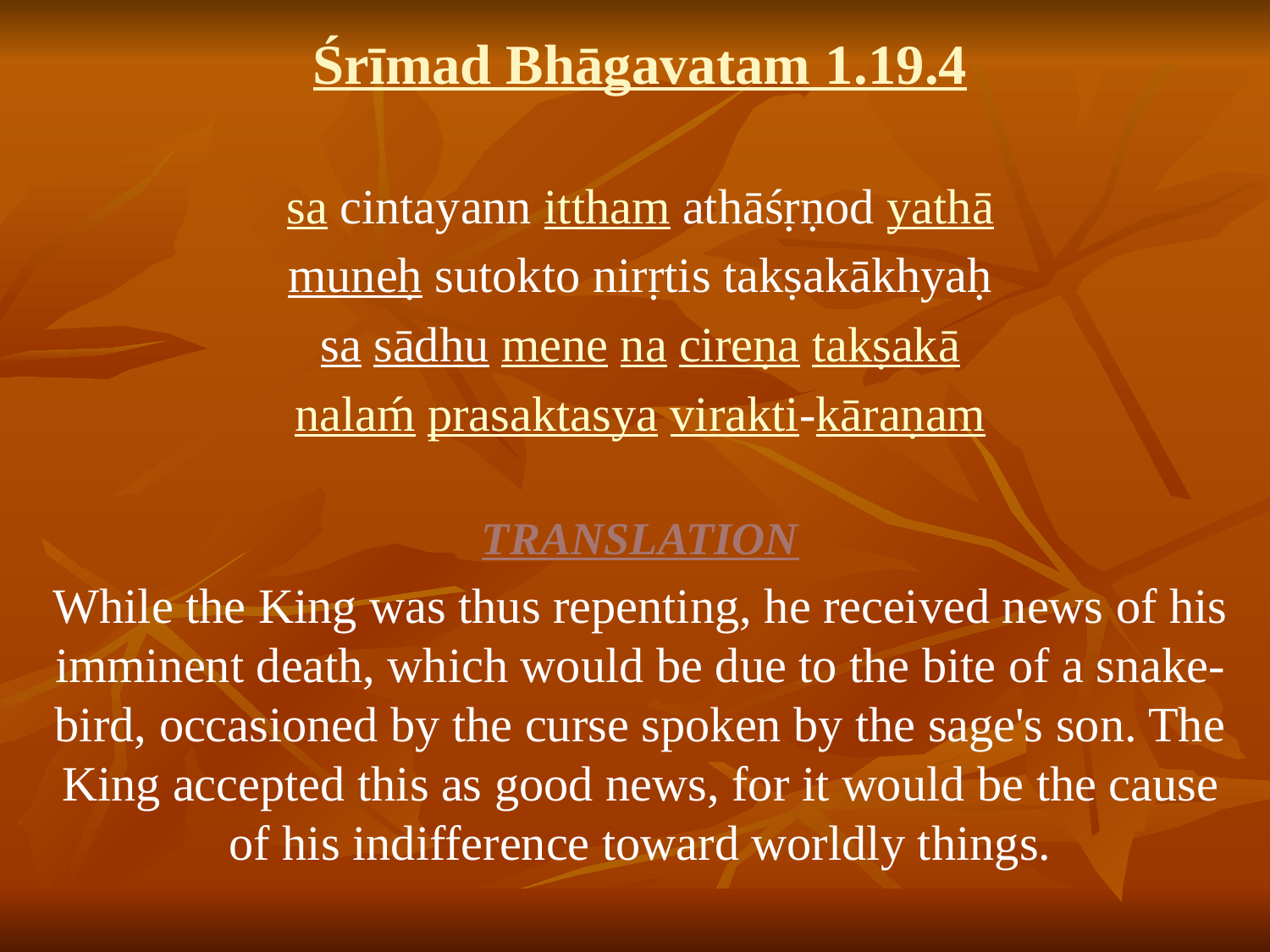

# Śrīmad Bhāgavatam 1.19.4

sa cintayann ittham athāśṛṇod yathā
muneḥ sutokto nirṛtis takṣakākhyaḥ
sa sādhu mene na cireṇa takṣakā
nalaḿ prasaktasya virakti-kāraṇam

TRANSLATION
While the King was thus repenting, he received news of his imminent death, which would be due to the bite of a snake-bird, occasioned by the curse spoken by the sage's son. The King accepted this as good news, for it would be the cause of his indifference toward worldly things.